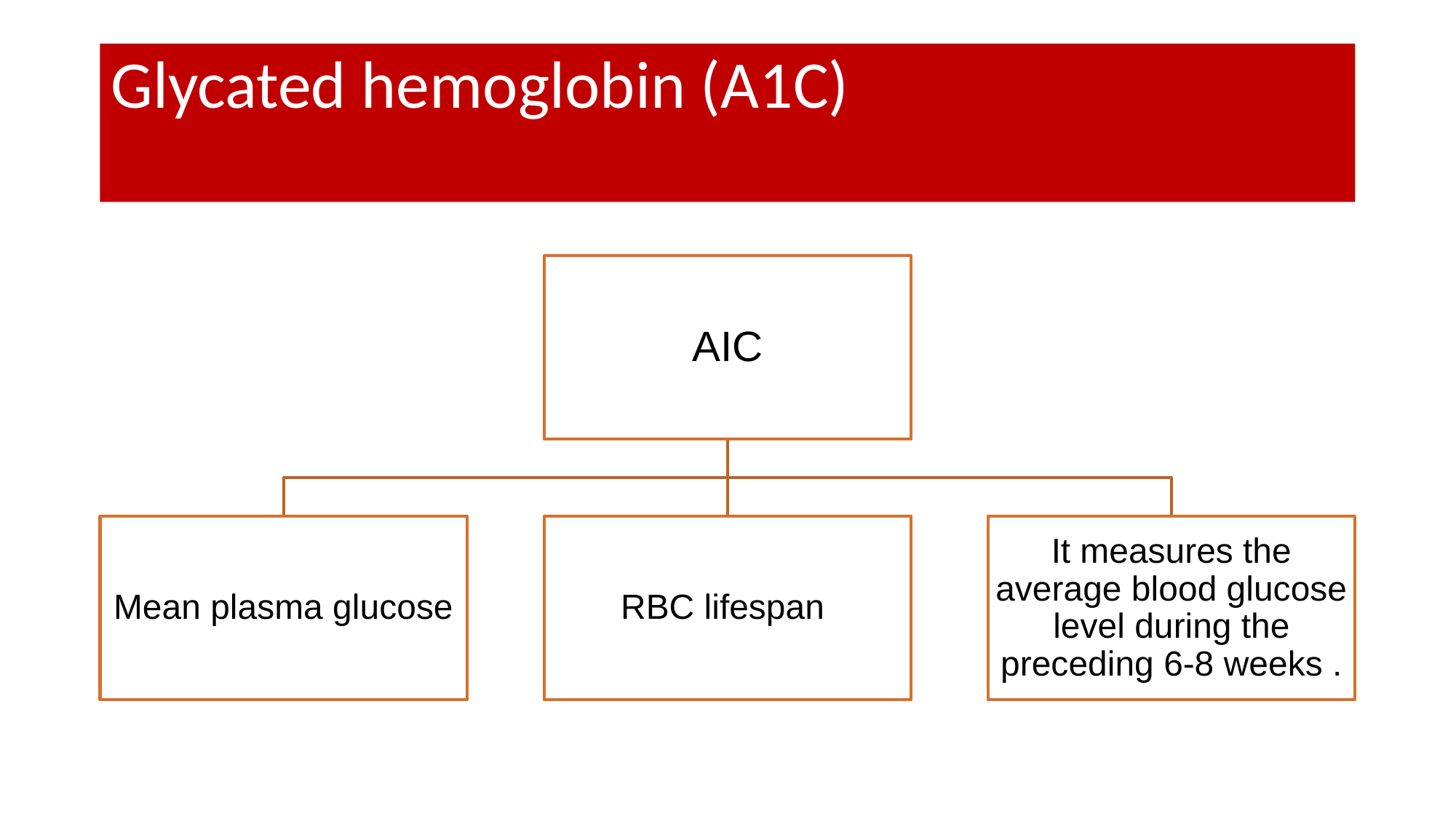

# Glycated hemoglobin (A1C)

AIC
Mean plasma glucose
RBC lifespan
It measures the average blood glucose level during the preceding 6-8 weeks .